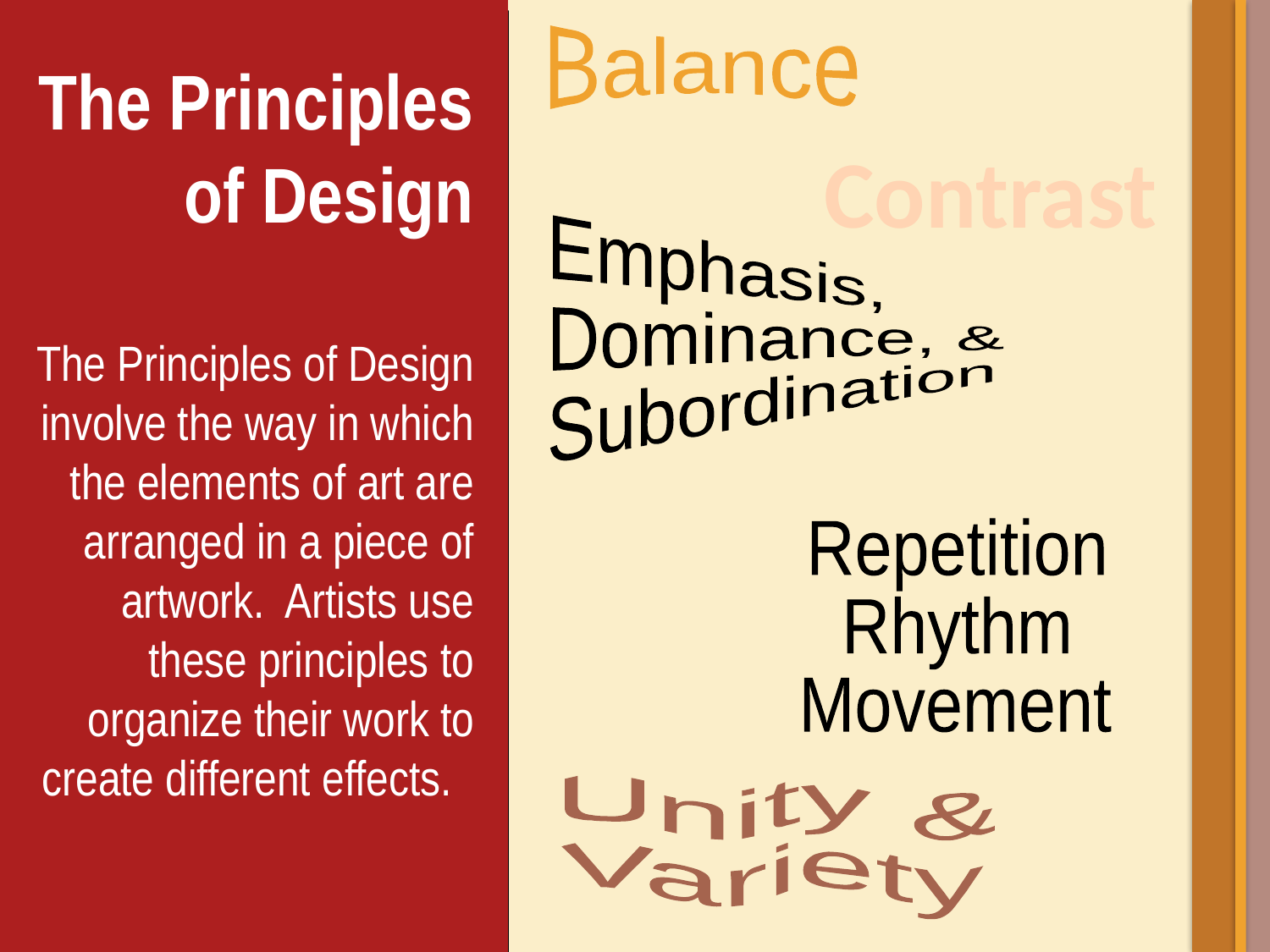

Balance
# The Principles of Design The Principles of Design involve the way in which the elements of art are arranged in a piece of artwork.  Artists use these principles to organize their work to create different effects.
Contrast
Emphasis,
Dominance, &
Subordination
Repetition
Rhythm
Movement
Unity &
Variety